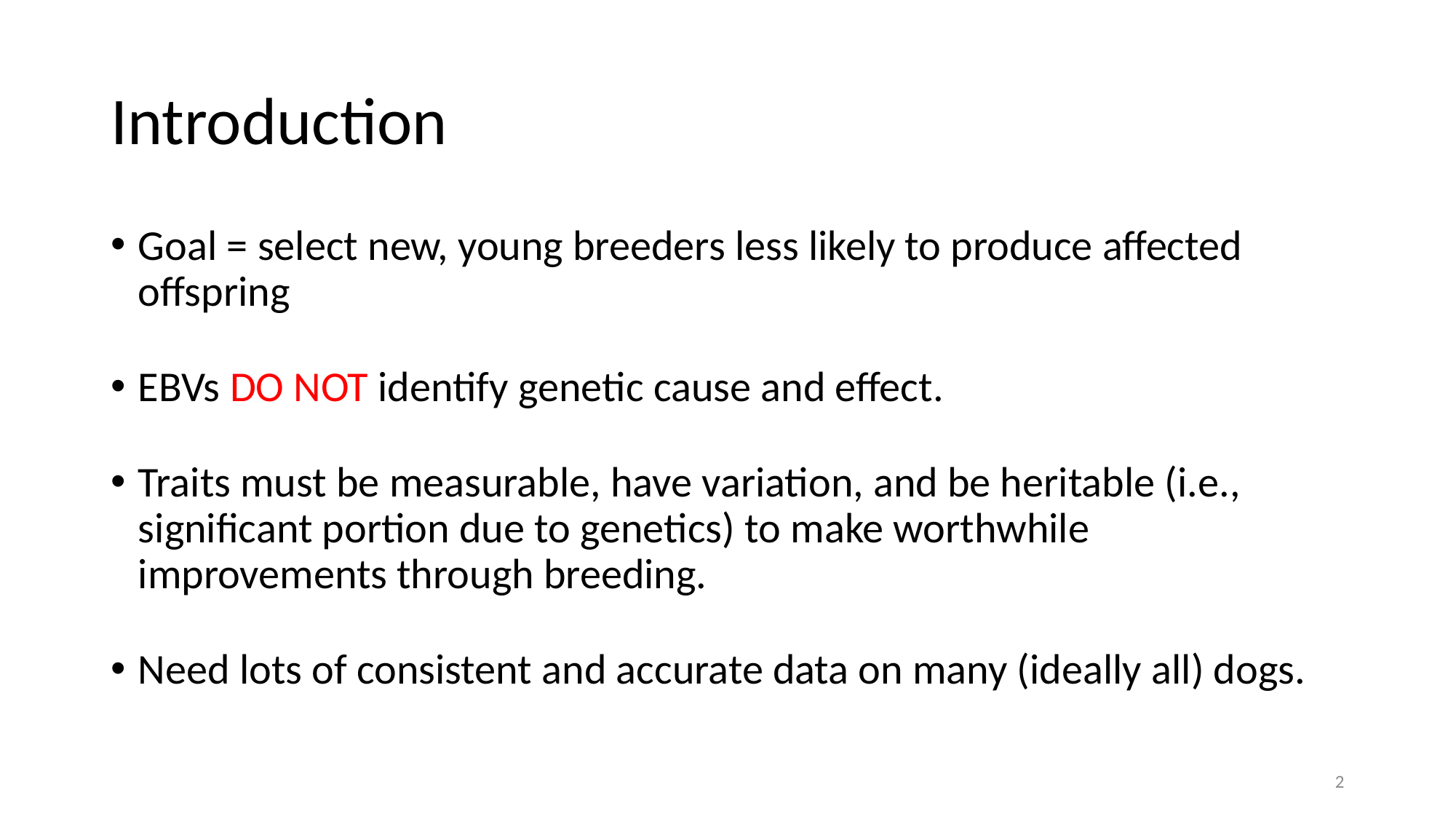

# Introduction
Goal = select new, young breeders less likely to produce affected offspring

EBVs DO NOT identify genetic cause and effect.

Traits must be measurable, have variation, and be heritable (i.e., significant portion due to genetics) to make worthwhile improvements through breeding.

Need lots of consistent and accurate data on many (ideally all) dogs.
2